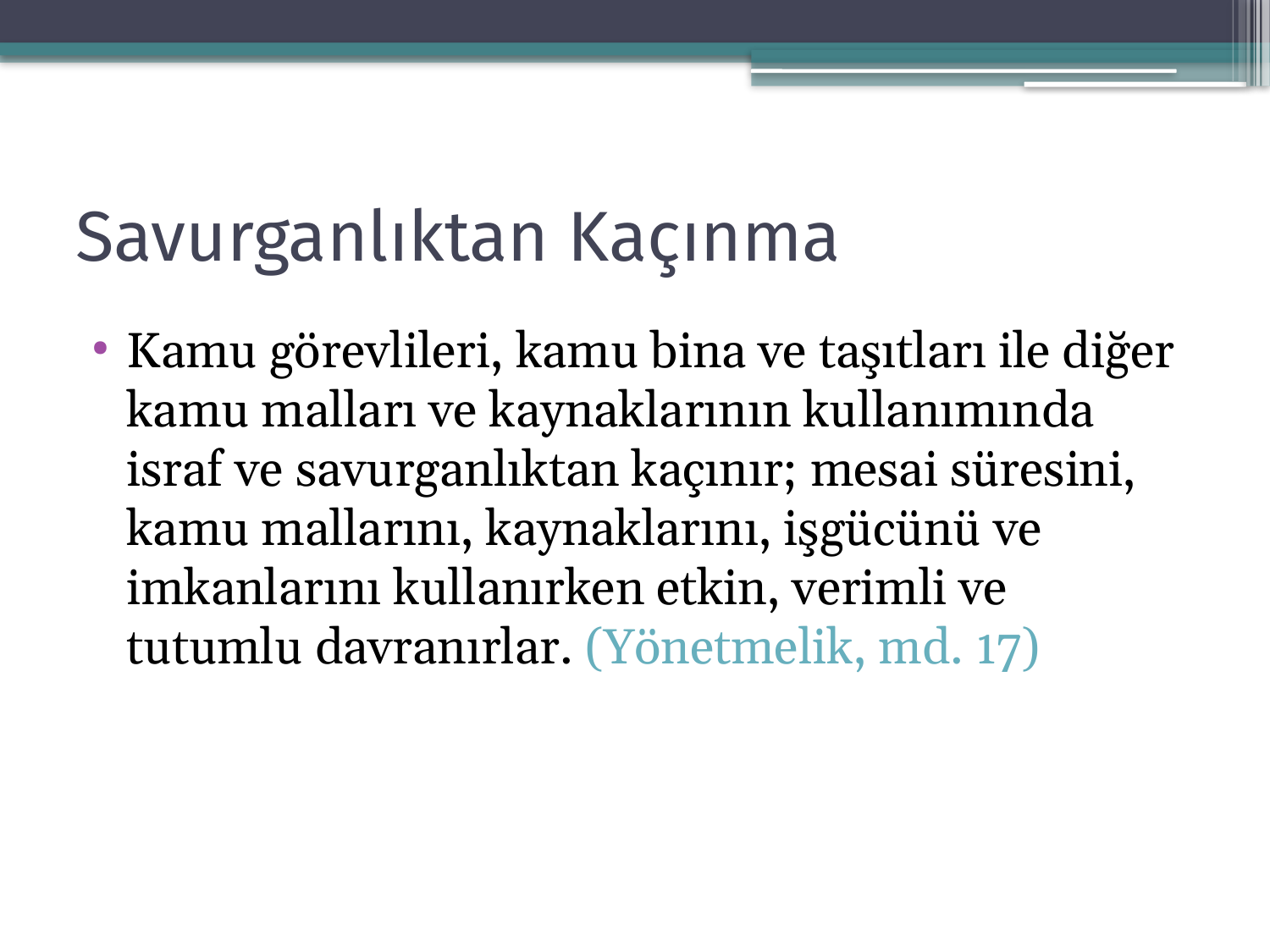

# Savurganlıktan Kaçınma
Kamu görevlileri, kamu bina ve taşıtları ile diğer kamu malları ve kaynaklarının kullanımında israf ve savurganlıktan kaçınır; mesai süresini, kamu mallarını, kaynaklarını, işgücünü ve imkanlarını kullanırken etkin, verimli ve tutumlu davranırlar. (Yönetmelik, md. 17)